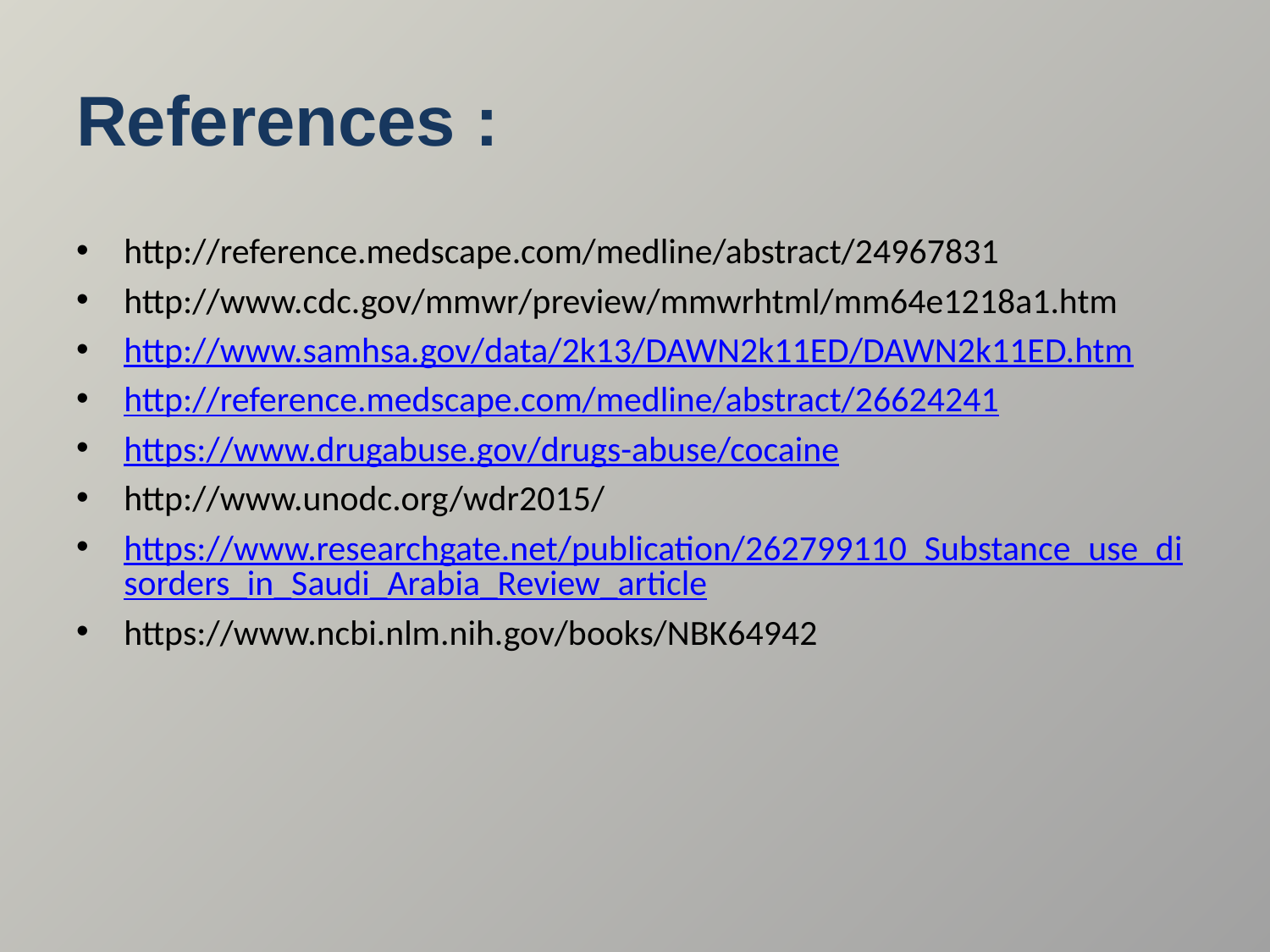

# References :
http://reference.medscape.com/medline/abstract/24967831
http://www.cdc.gov/mmwr/preview/mmwrhtml/mm64e1218a1.htm
http://www.samhsa.gov/data/2k13/DAWN2k11ED/DAWN2k11ED.htm
http://reference.medscape.com/medline/abstract/26624241
https://www.drugabuse.gov/drugs-abuse/cocaine
http://www.unodc.org/wdr2015/
https://www.researchgate.net/publication/262799110_Substance_use_disorders_in_Saudi_Arabia_Review_article
https://www.ncbi.nlm.nih.gov/books/NBK64942